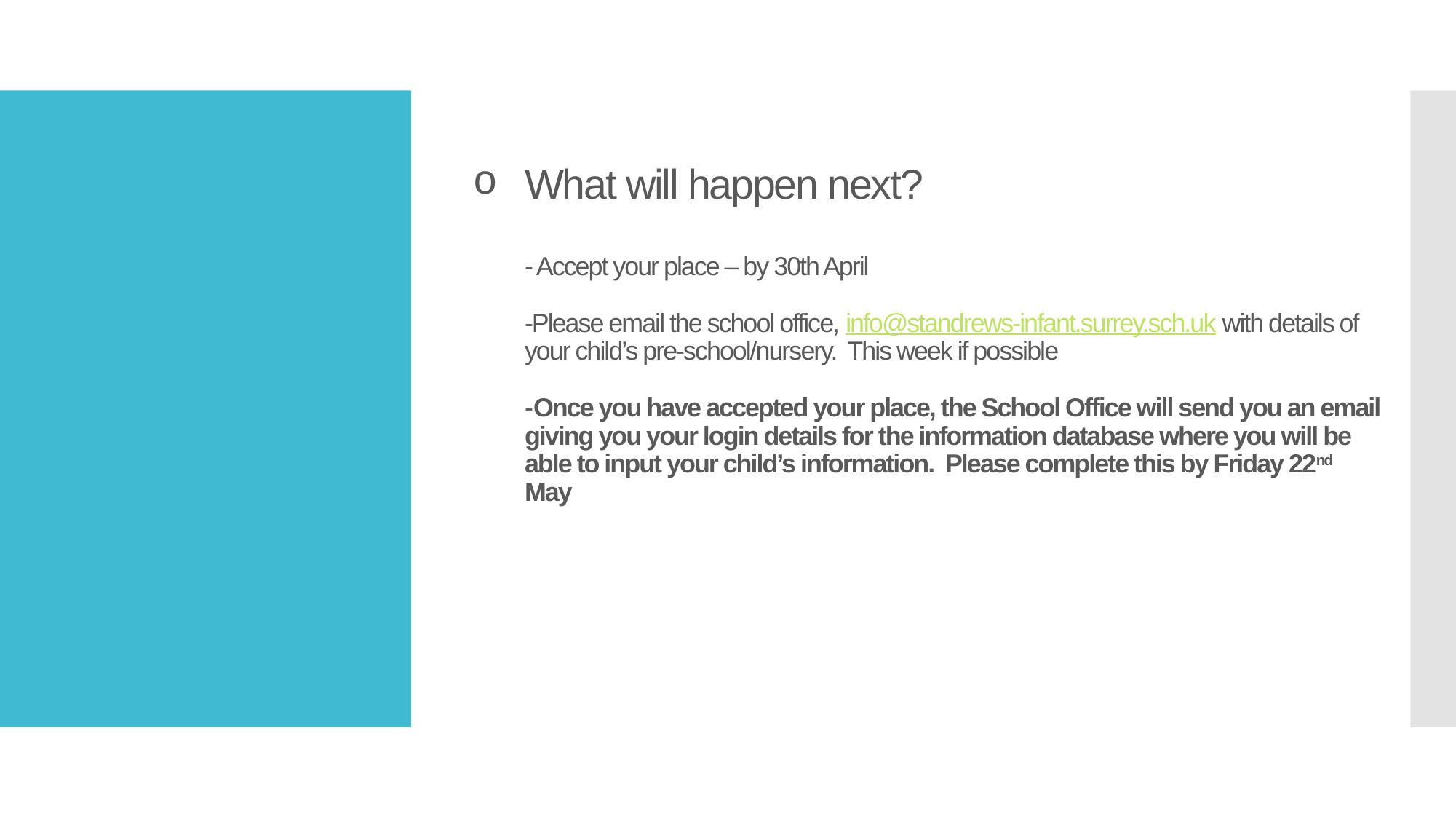

# What will happen next? - Accept your place – by 30th April -Please email the school office, info@standrews-infant.surrey.sch.uk with details of your child’s pre-school/nursery.  This week if possible -Once you have accepted your place, the School Office will send you an email giving you your login details for the information database where you will be able to input your child’s information.  Please complete this by Friday 22nd  May